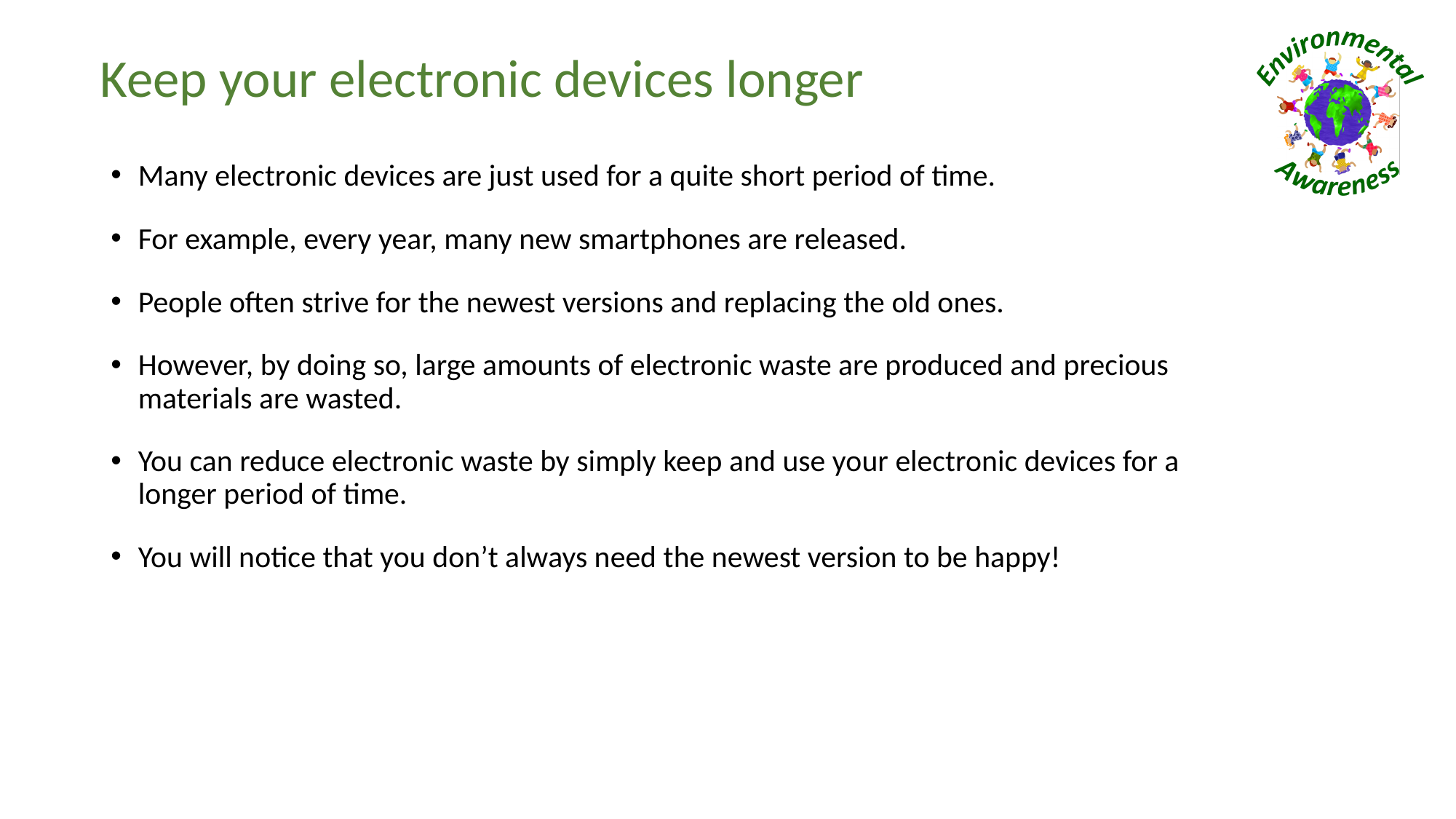

# Keep your electronic devices longer
Many electronic devices are just used for a quite short period of time.
For example, every year, many new smartphones are released.
People often strive for the newest versions and replacing the old ones.
However, by doing so, large amounts of electronic waste are produced and precious materials are wasted.
You can reduce electronic waste by simply keep and use your electronic devices for a longer period of time.
You will notice that you don’t always need the newest version to be happy!